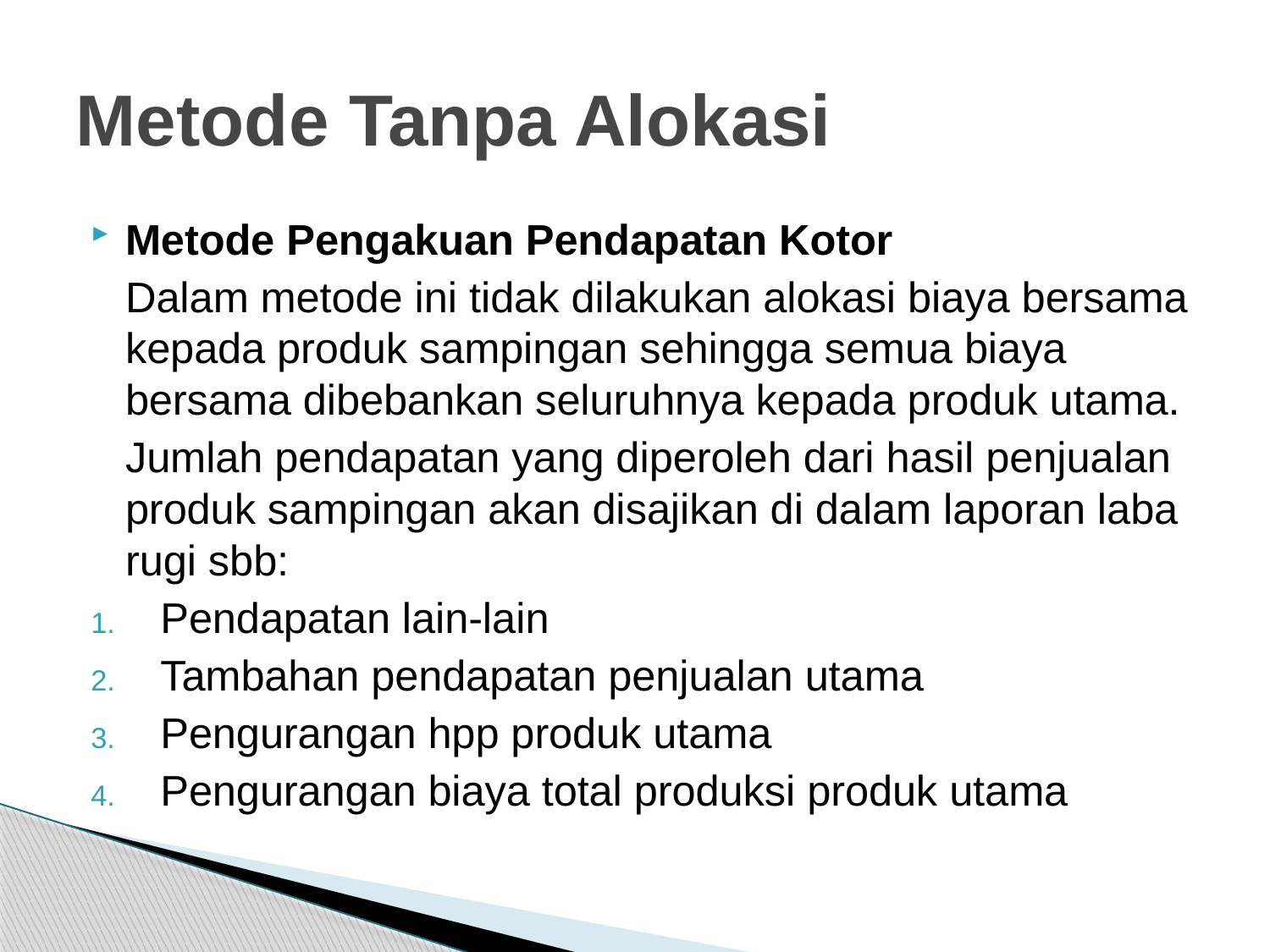

# Metode Tanpa Alokasi
Metode Pengakuan Pendapatan Kotor
	Dalam metode ini tidak dilakukan alokasi biaya bersama kepada produk sampingan sehingga semua biaya bersama dibebankan seluruhnya kepada produk utama.
	Jumlah pendapatan yang diperoleh dari hasil penjualan produk sampingan akan disajikan di dalam laporan laba rugi sbb:
Pendapatan lain-lain
Tambahan pendapatan penjualan utama
Pengurangan hpp produk utama
Pengurangan biaya total produksi produk utama